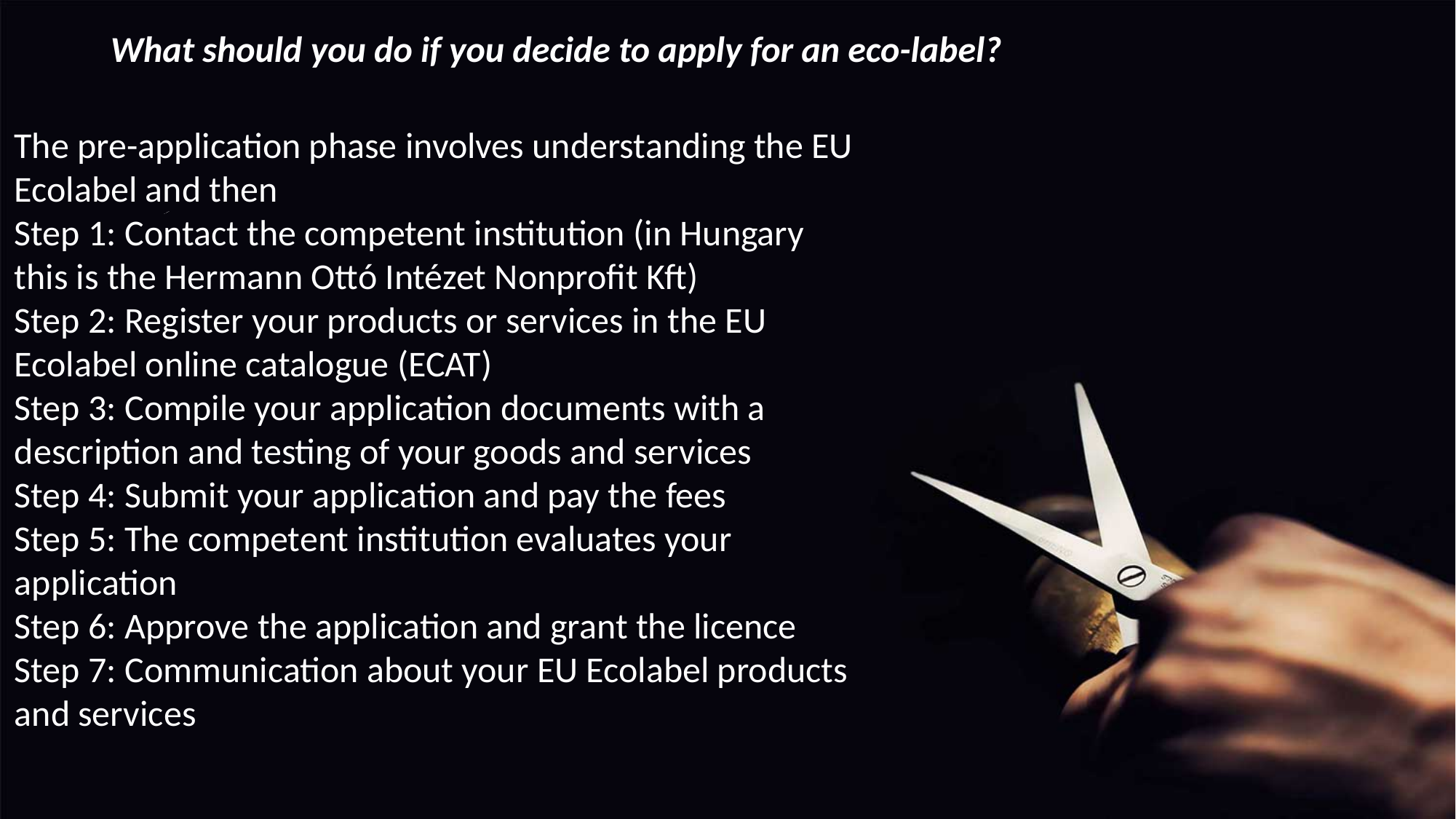

What should you do if you decide to apply for an eco-label?
The pre-application phase involves understanding the EU Ecolabel and then
Step 1: Contact the competent institution (in Hungary this is the Hermann Ottó Intézet Nonprofit Kft)
Step 2: Register your products or services in the EU Ecolabel online catalogue (ECAT)
Step 3: Compile your application documents with a description and testing of your goods and services
Step 4: Submit your application and pay the fees
Step 5: The competent institution evaluates your application
Step 6: Approve the application and grant the licence
Step 7: Communication about your EU Ecolabel products and services